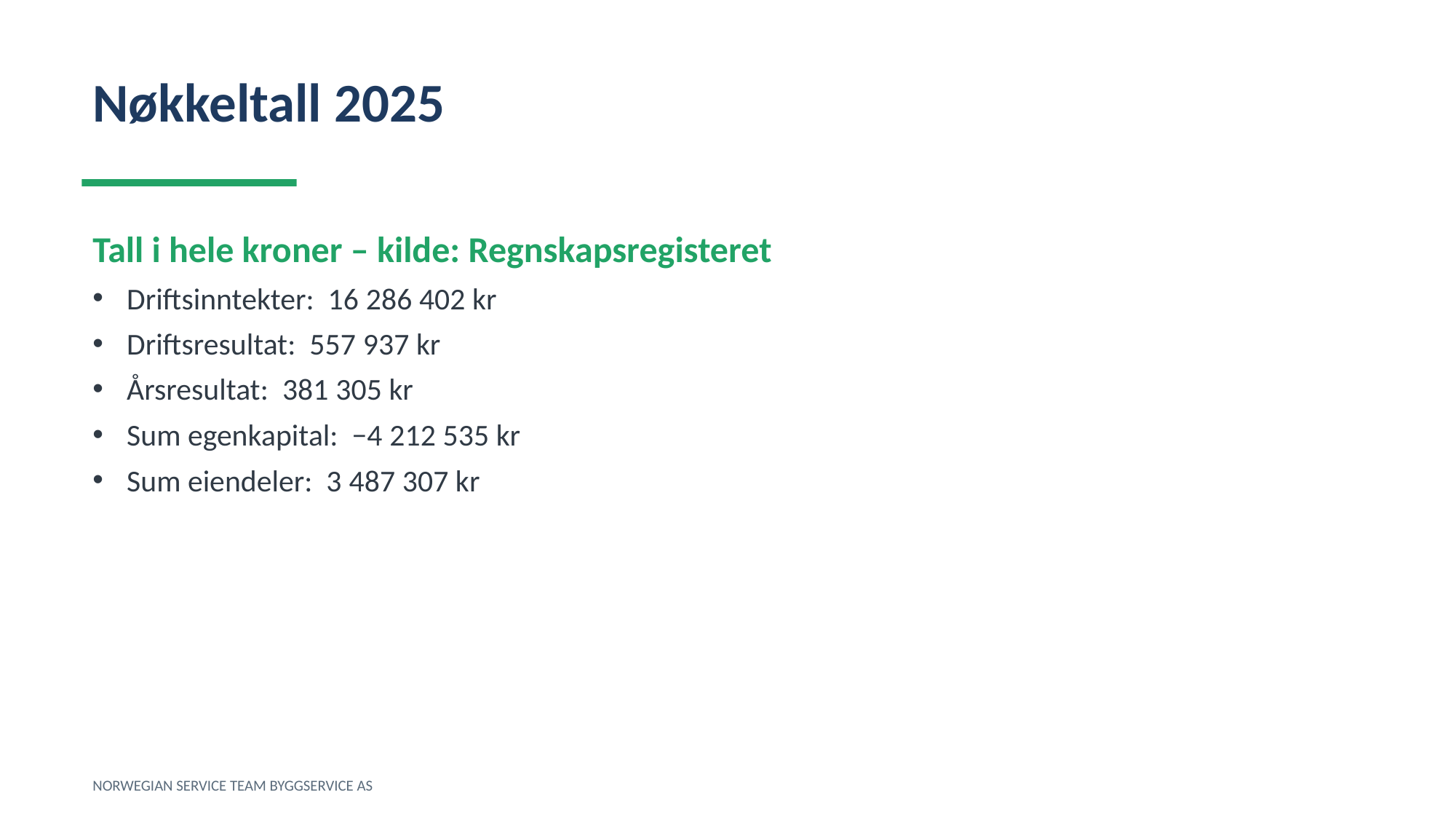

Nøkkeltall 2025

Tall i hele kroner – kilde: Regnskapsregisteret
Driftsinntekter:  16 286 402 kr
Driftsresultat:  557 937 kr
Årsresultat:  381 305 kr
Sum egenkapital:  −4 212 535 kr
Sum eiendeler:  3 487 307 kr
NORWEGIAN SERVICE TEAM BYGGSERVICE AS